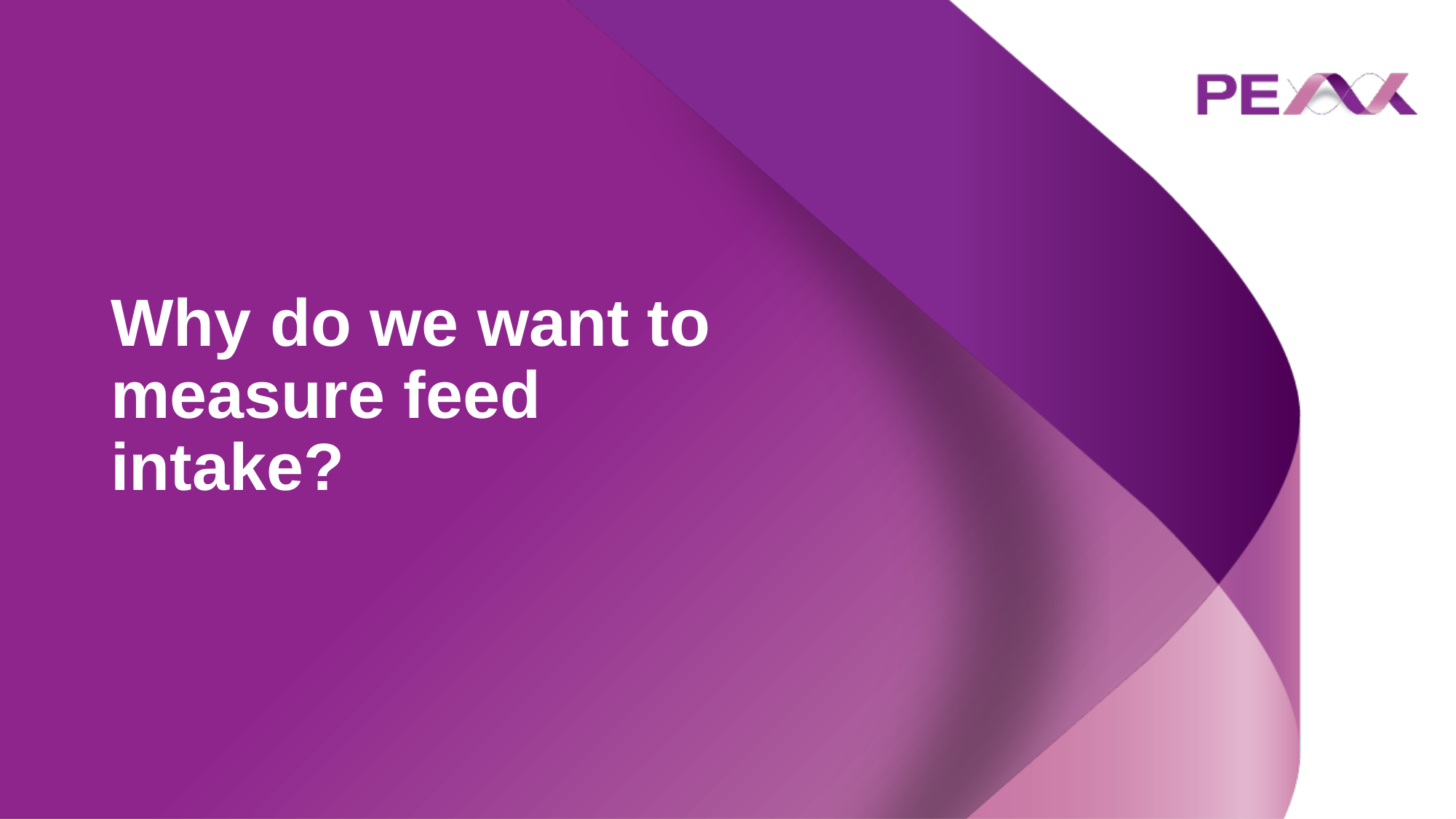

# Why do we want to measure feed intake?